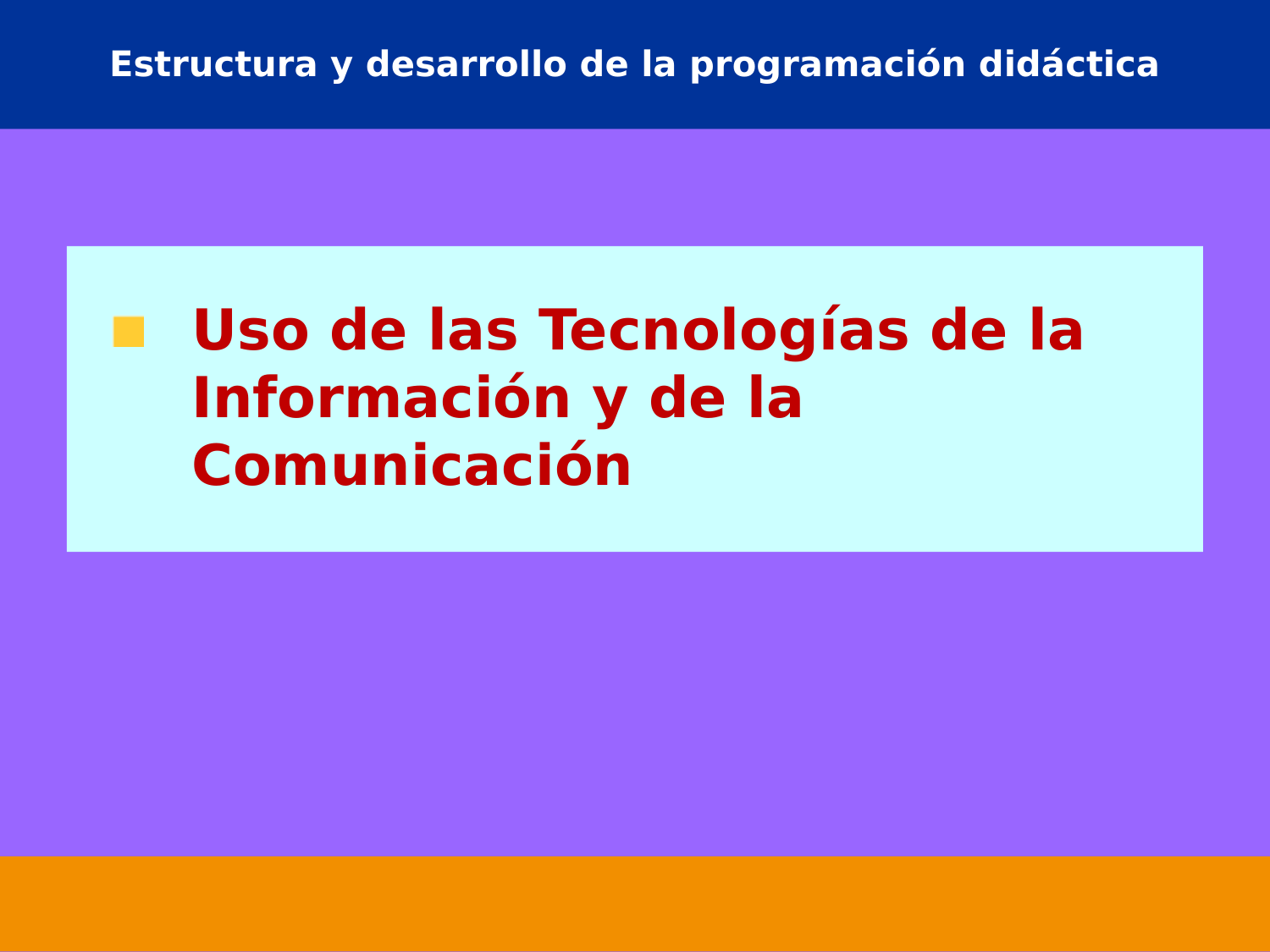

# Estructura y desarrollo de la programación didáctica

Uso de las Tecnologías de la Información y de la Comunicación